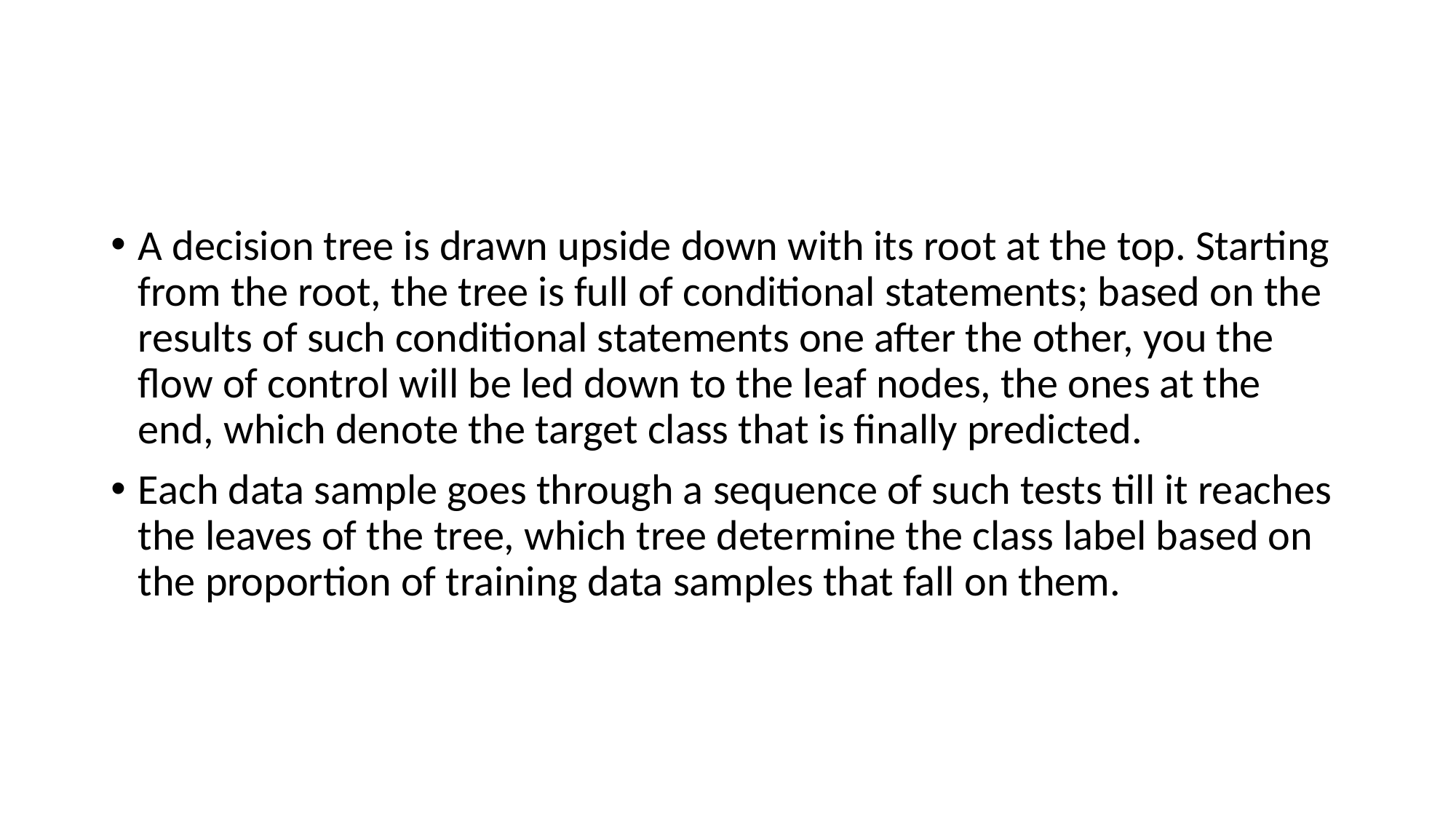

#
A decision tree is drawn upside down with its root at the top. Starting from the root, the tree is full of conditional statements; based on the results of such conditional statements one after the other, you the flow of control will be led down to the leaf nodes, the ones at the end, which denote the target class that is finally predicted.
Each data sample goes through a sequence of such tests till it reaches the leaves of the tree, which tree determine the class label based on the proportion of training data samples that fall on them.